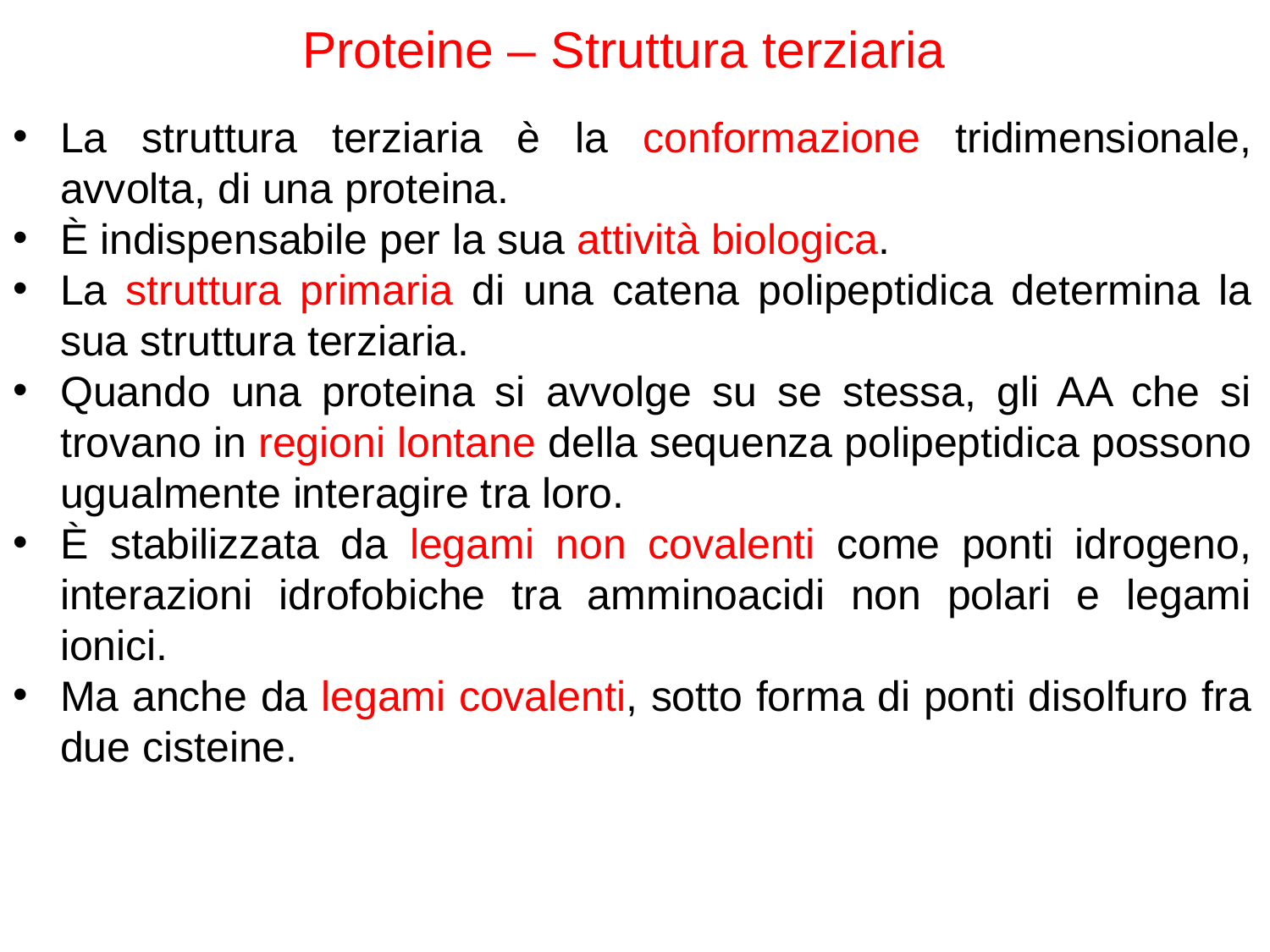

Proteine – Struttura terziaria
La struttura terziaria è la conformazione tridimensionale, avvolta, di una proteina.
È indispensabile per la sua attività biologica.
La struttura primaria di una catena polipeptidica determina la sua struttura terziaria.
Quando una proteina si avvolge su se stessa, gli AA che si trovano in regioni lontane della sequenza polipeptidica possono ugualmente interagire tra loro.
È stabilizzata da legami non covalenti come ponti idrogeno, interazioni idrofobiche tra amminoacidi non polari e legami ionici.
Ma anche da legami covalenti, sotto forma di ponti disolfuro fra due cisteine.